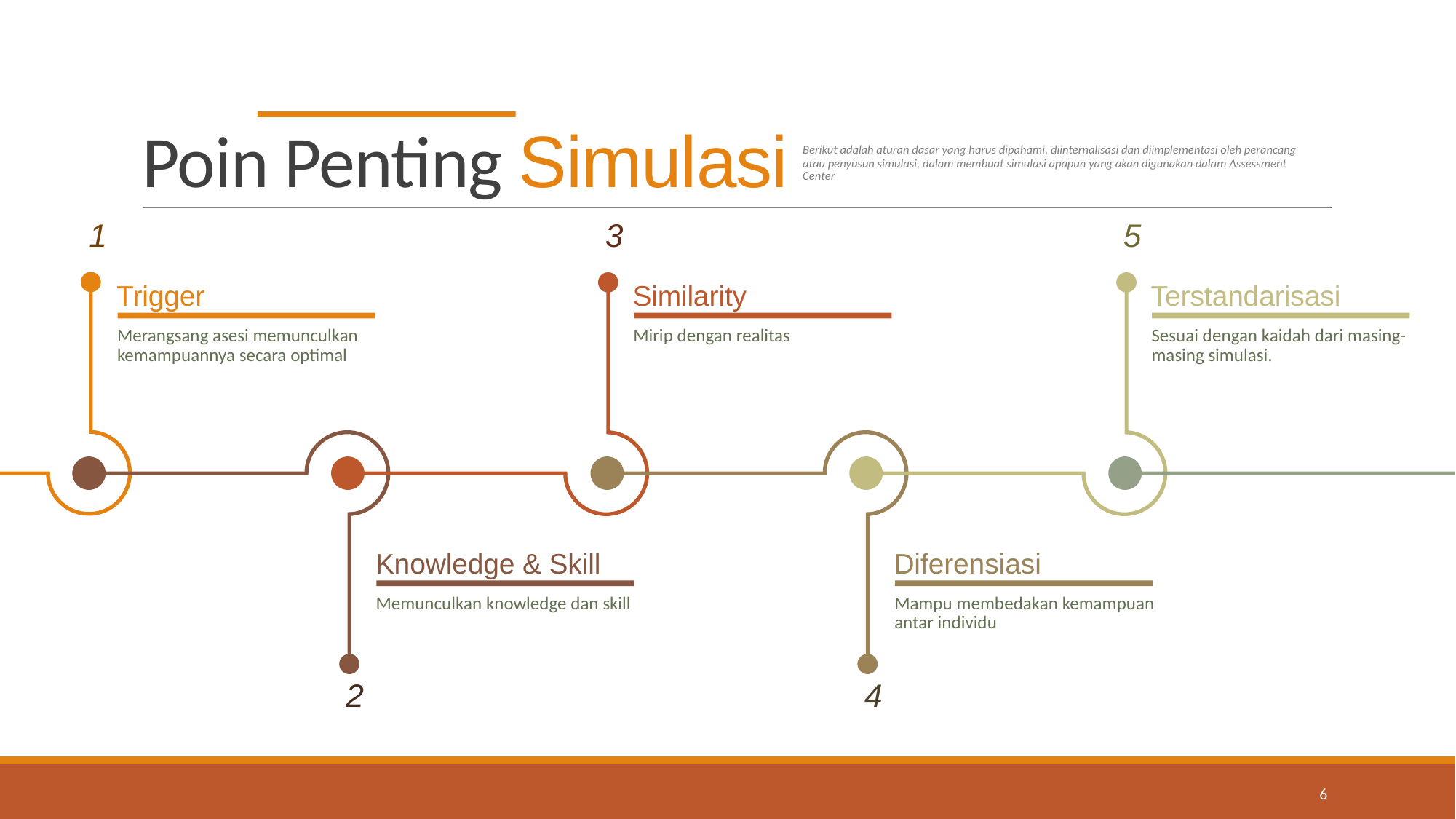

# Poin Penting Simulasi
Berikut adalah aturan dasar yang harus dipahami, diinternalisasi dan diimplementasi oleh perancang atau penyusun simulasi, dalam membuat simulasi apapun yang akan digunakan dalam Assessment Center
1
3
5
Trigger
Similarity
Terstandarisasi
Merangsang asesi memunculkan kemampuannya secara optimal

Mirip dengan realitas
Sesuai dengan kaidah dari masing-masing simulasi.
Knowledge & Skill
Diferensiasi
Memunculkan knowledge dan skill
Mampu membedakan kemampuan antar individu
2
4
6